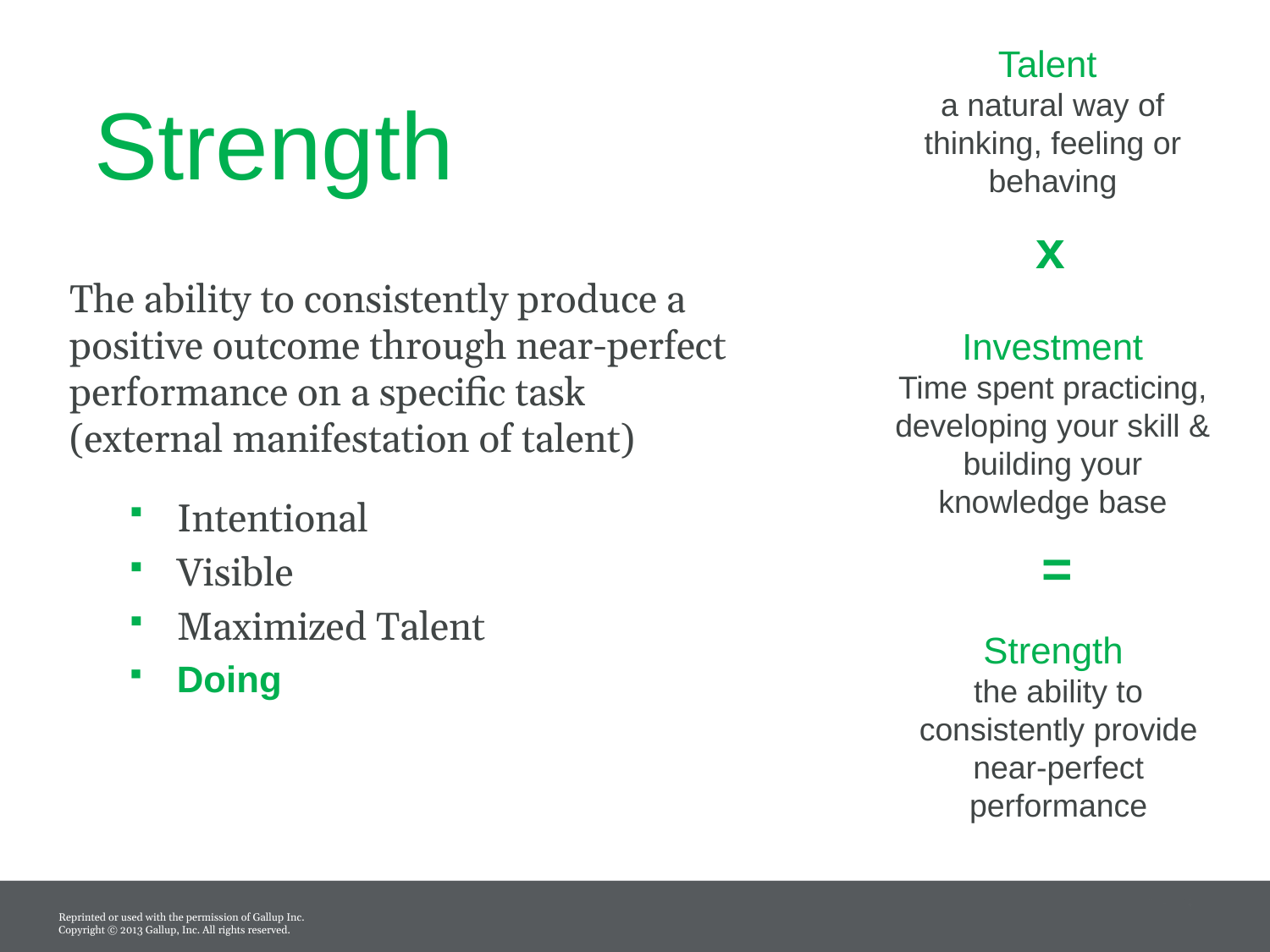

Talent
a natural way of thinking, feeling or behaving
Strength
x
The ability to consistently produce a positive outcome through near-perfect performance on a specific task
(external manifestation of talent)

Intentional
Visible
Maximized Talent
Doing

Investment
Time spent practicing, developing your skill & building your knowledge base
=
Strength
the ability to consistently provide near-perfect performance